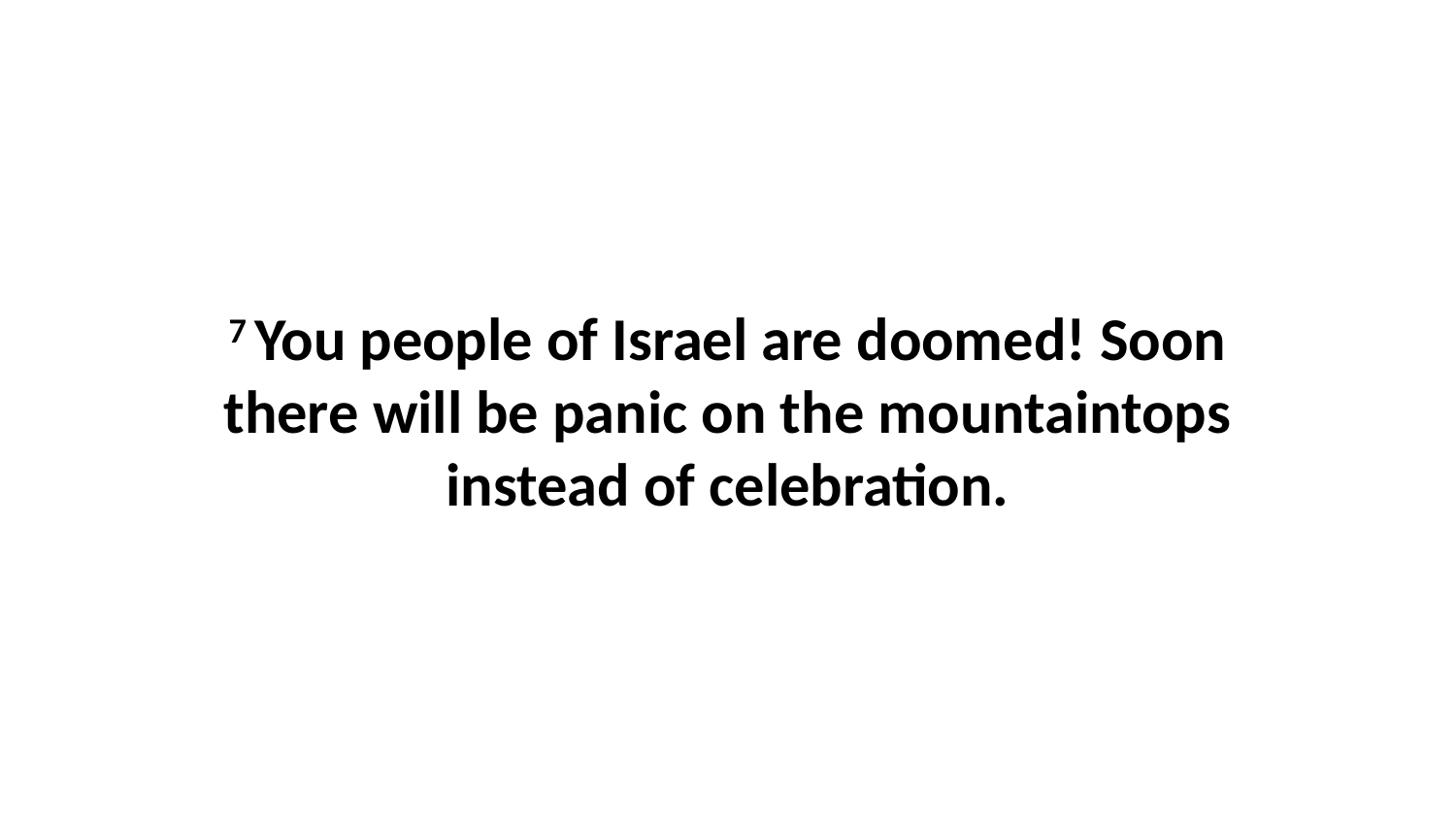

7 You people of Israel are doomed! Soon there will be panic on the mountaintops instead of celebration.